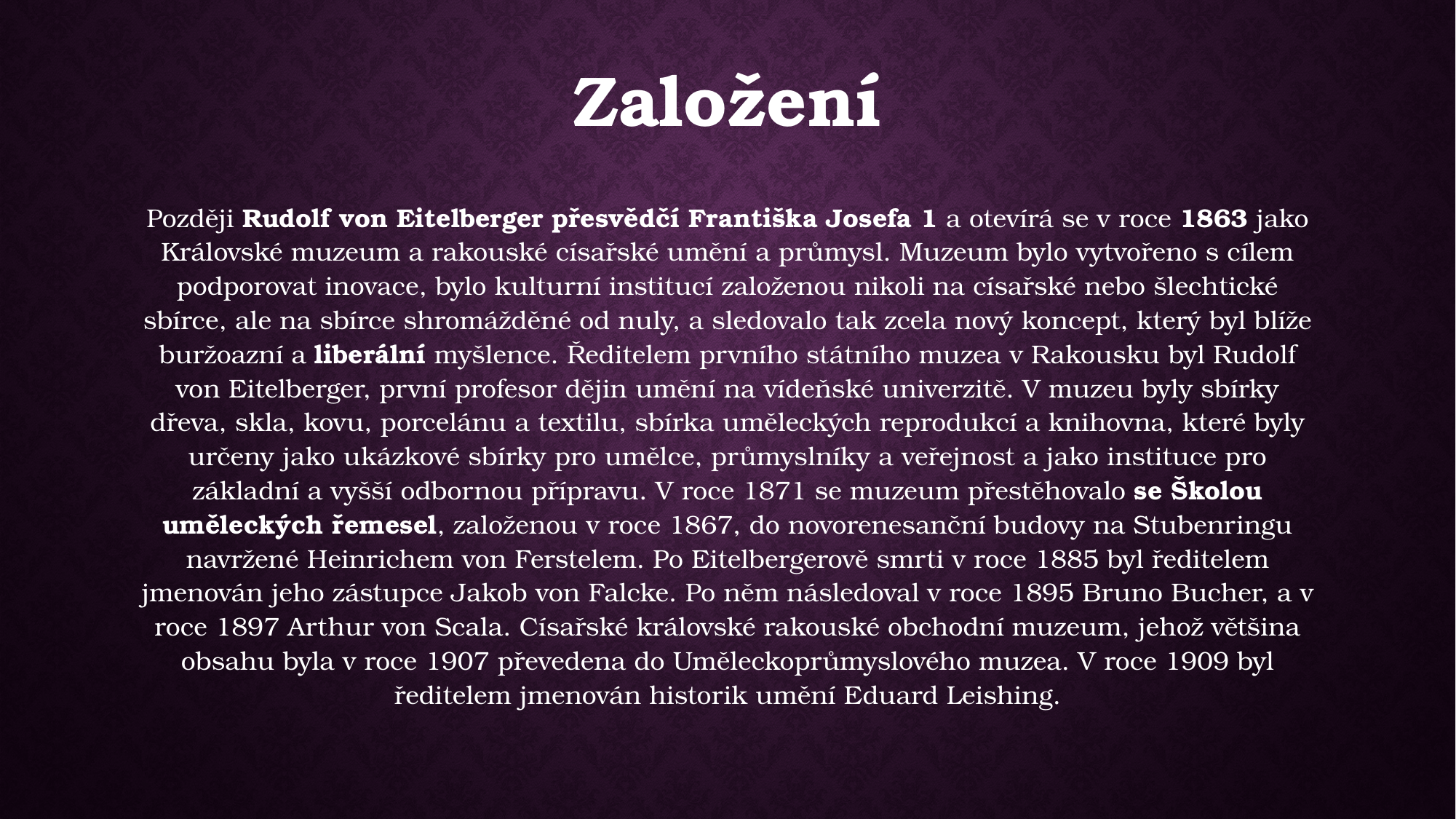

# Založení
Později Rudolf von Eitelberger přesvědčí Františka Josefa 1 a otevírá se v roce 1863 jako Královské muzeum a rakouské císařské umění a průmysl. Muzeum bylo vytvořeno s cílem podporovat inovace, bylo kulturní institucí založenou nikoli na císařské nebo šlechtické sbírce, ale na sbírce shromážděné od nuly, a sledovalo tak zcela nový koncept, který byl blíže buržoazní a liberální myšlence. Ředitelem prvního státního muzea v Rakousku byl Rudolf von Eitelberger, první profesor dějin umění na vídeňské univerzitě. V muzeu byly sbírky dřeva, skla, kovu, porcelánu a textilu, sbírka uměleckých reprodukcí a knihovna, které byly určeny jako ukázkové sbírky pro umělce, průmyslníky a veřejnost a jako instituce pro základní a vyšší odbornou přípravu. V roce 1871 se muzeum přestěhovalo se Školou uměleckých řemesel, založenou v roce 1867, do novorenesanční budovy na Stubenringu navržené Heinrichem von Ferstelem. Po Eitelbergerově smrti v roce 1885 byl ředitelem jmenován jeho zástupce Jakob von Falcke. Po něm následoval v roce 1895 Bruno Bucher, a v roce 1897 Arthur von Scala. Císařské královské rakouské obchodní muzeum, jehož většina obsahu byla v roce 1907 převedena do Uměleckoprůmyslového muzea. V roce 1909 byl ředitelem jmenován historik umění Eduard Leishing.